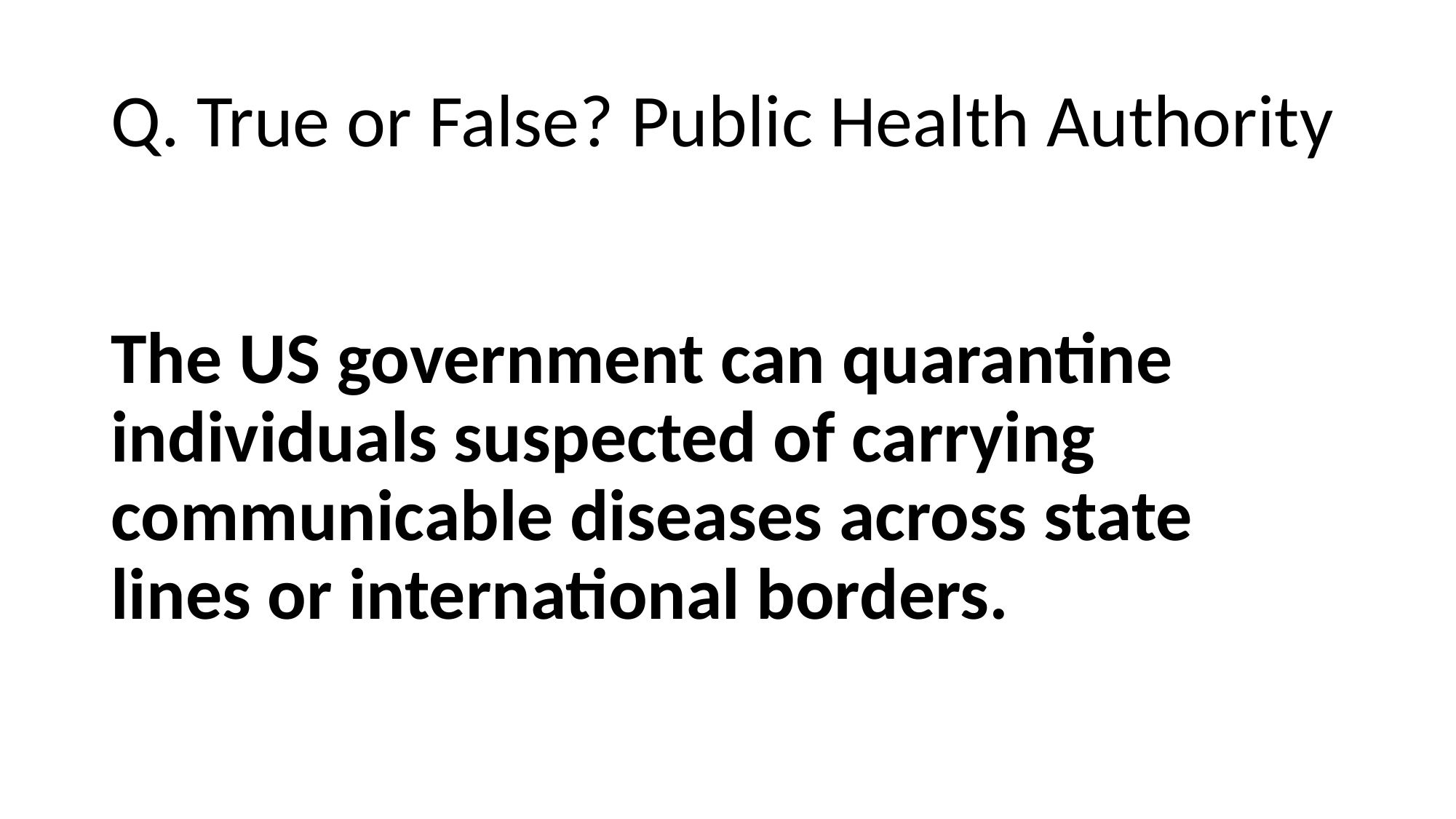

# Q. True or False? Public Health Authority
The US government can quarantine individuals suspected of carrying communicable diseases across state lines or international borders.